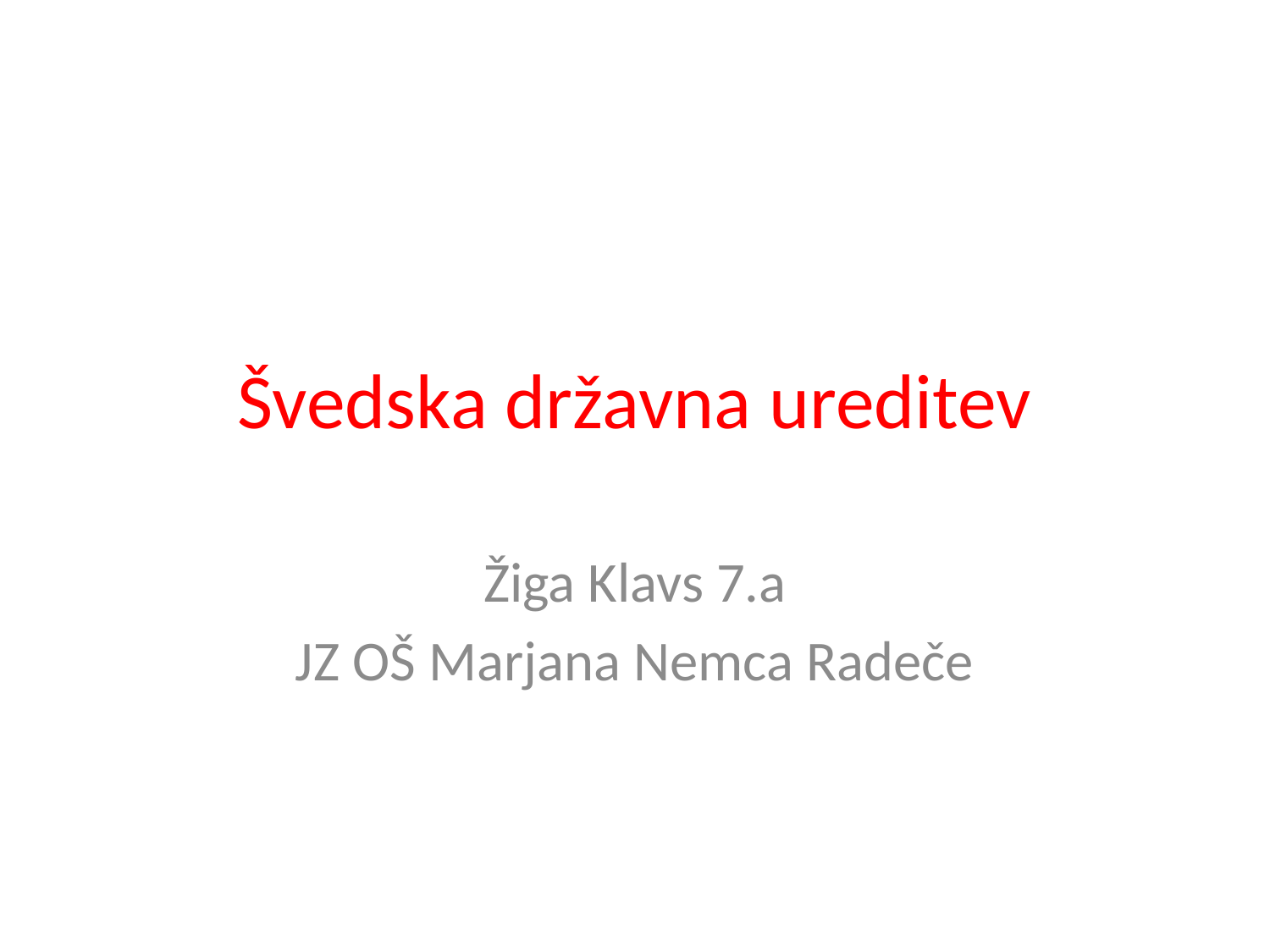

# Švedska državna ureditev
Žiga Klavs 7.a
JZ OŠ Marjana Nemca Radeče